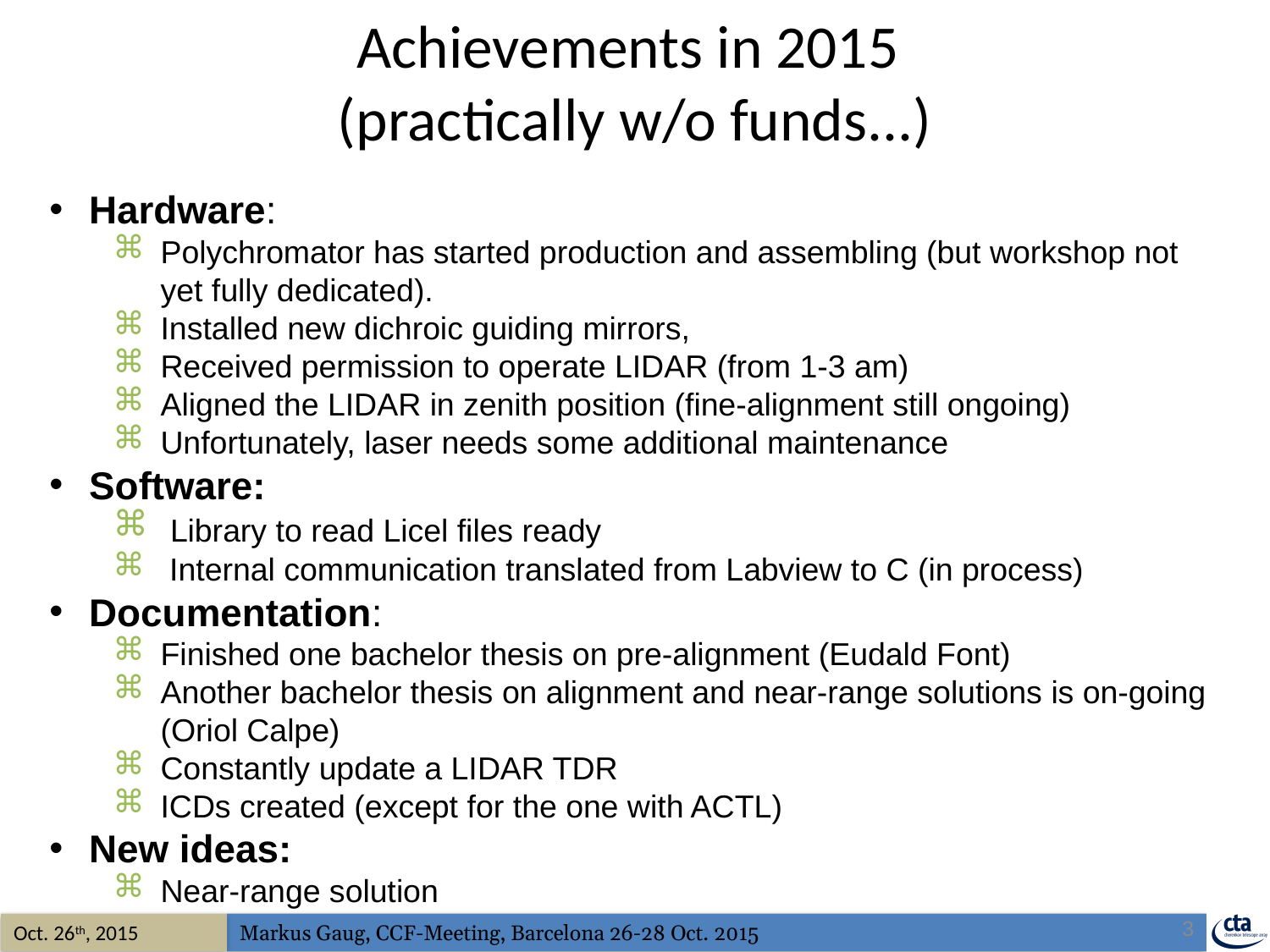

# Achievements in 2015 (practically w/o funds...)
Hardware:
Polychromator has started production and assembling (but workshop not yet fully dedicated).
Installed new dichroic guiding mirrors,
Received permission to operate LIDAR (from 1-3 am)
Aligned the LIDAR in zenith position (fine-alignment still ongoing)
Unfortunately, laser needs some additional maintenance
Software:
 Library to read Licel files ready
 Internal communication translated from Labview to C (in process)
Documentation:
Finished one bachelor thesis on pre-alignment (Eudald Font)
Another bachelor thesis on alignment and near-range solutions is on-going (Oriol Calpe)
Constantly update a LIDAR TDR
ICDs created (except for the one with ACTL)
New ideas:
Near-range solution
3